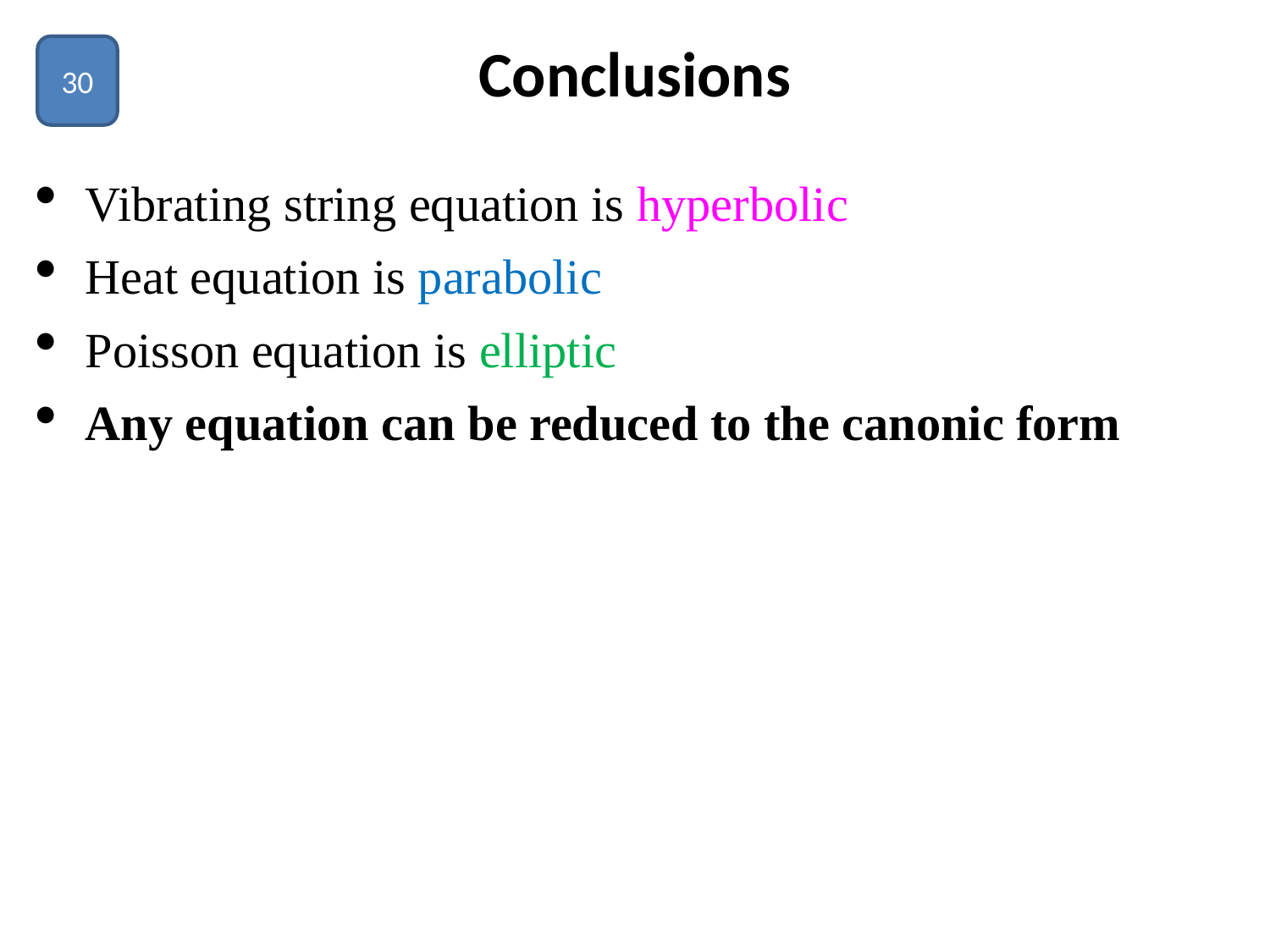

# Conclusions
30
Vibrating string equation is hyperbolic
Heat equation is parabolic
Poisson equation is elliptic
Any equation can be reduced to the canonic form